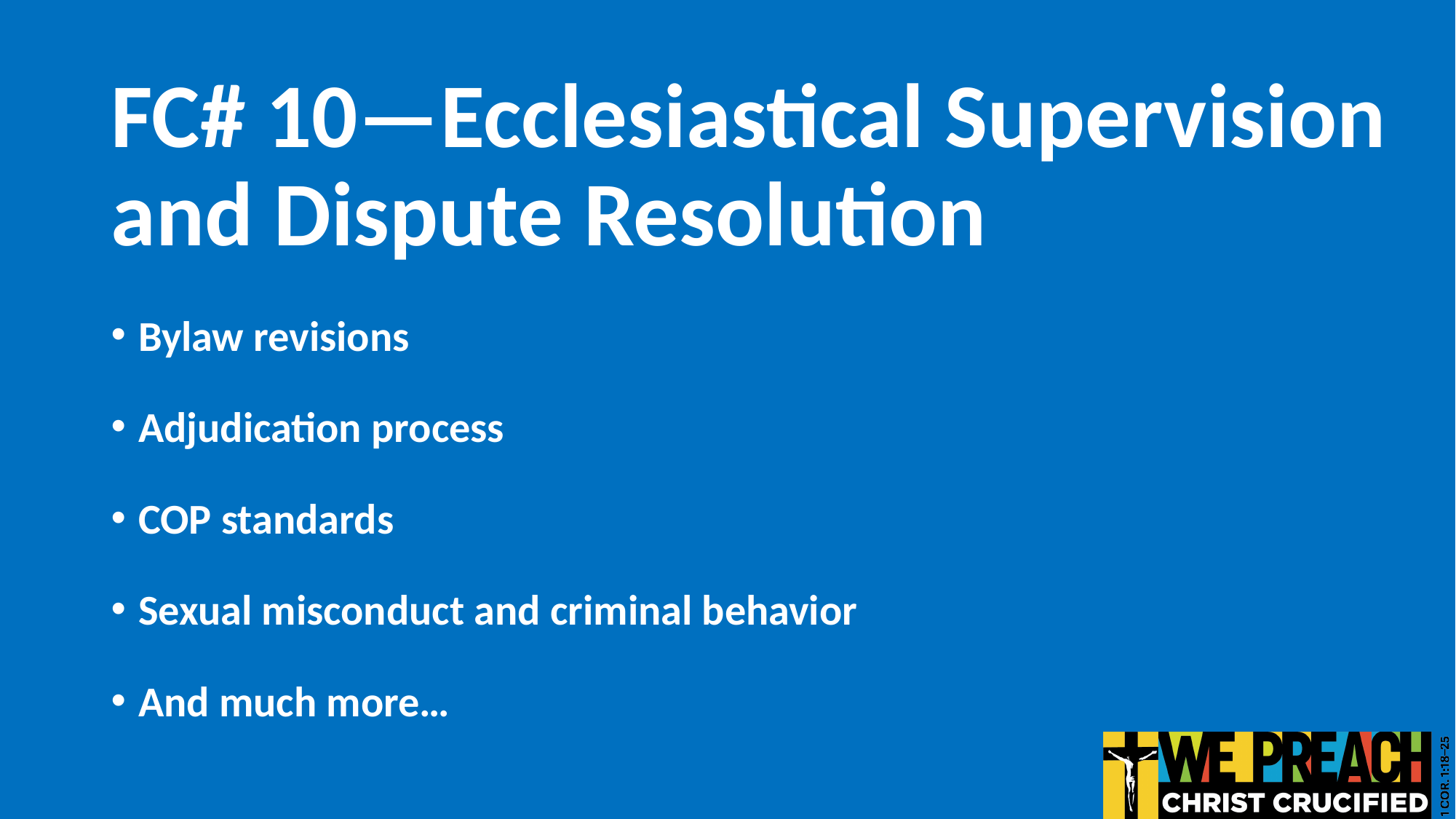

# FC# 10—Ecclesiastical Supervision and Dispute Resolution
Bylaw revisions
Adjudication process
COP standards
Sexual misconduct and criminal behavior
And much more…